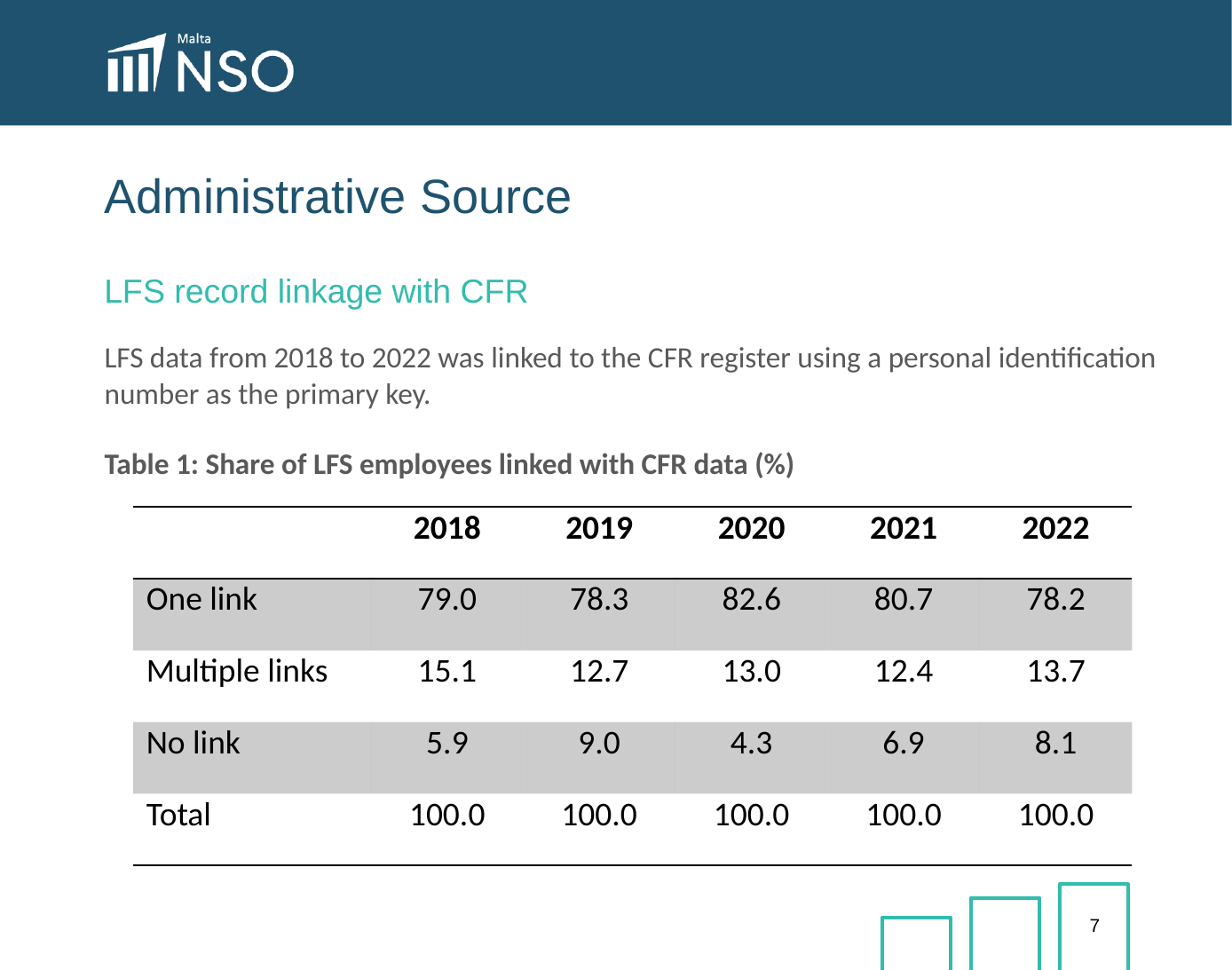

Administrative Source

LFS record linkage with CFR
LFS data from 2018 to 2022 was linked to the CFR register using a personal identification number as the primary key.

Table 1: Share of LFS employees linked with CFR data (%)

|  | 2018 | 2019 | 2020 | 2021 | 2022 |
| --- | --- | --- | --- | --- | --- |
| One link | 79.0 | 78.3 | 82.6 | 80.7 | 78.2 |
| Multiple links | 15.1 | 12.7 | 13.0 | 12.4 | 13.7 |
| No link | 5.9 | 9.0 | 4.3 | 6.9 | 8.1 |
| Total | 100.0 | 100.0 | 100.0 | 100.0 | 100.0 |
7